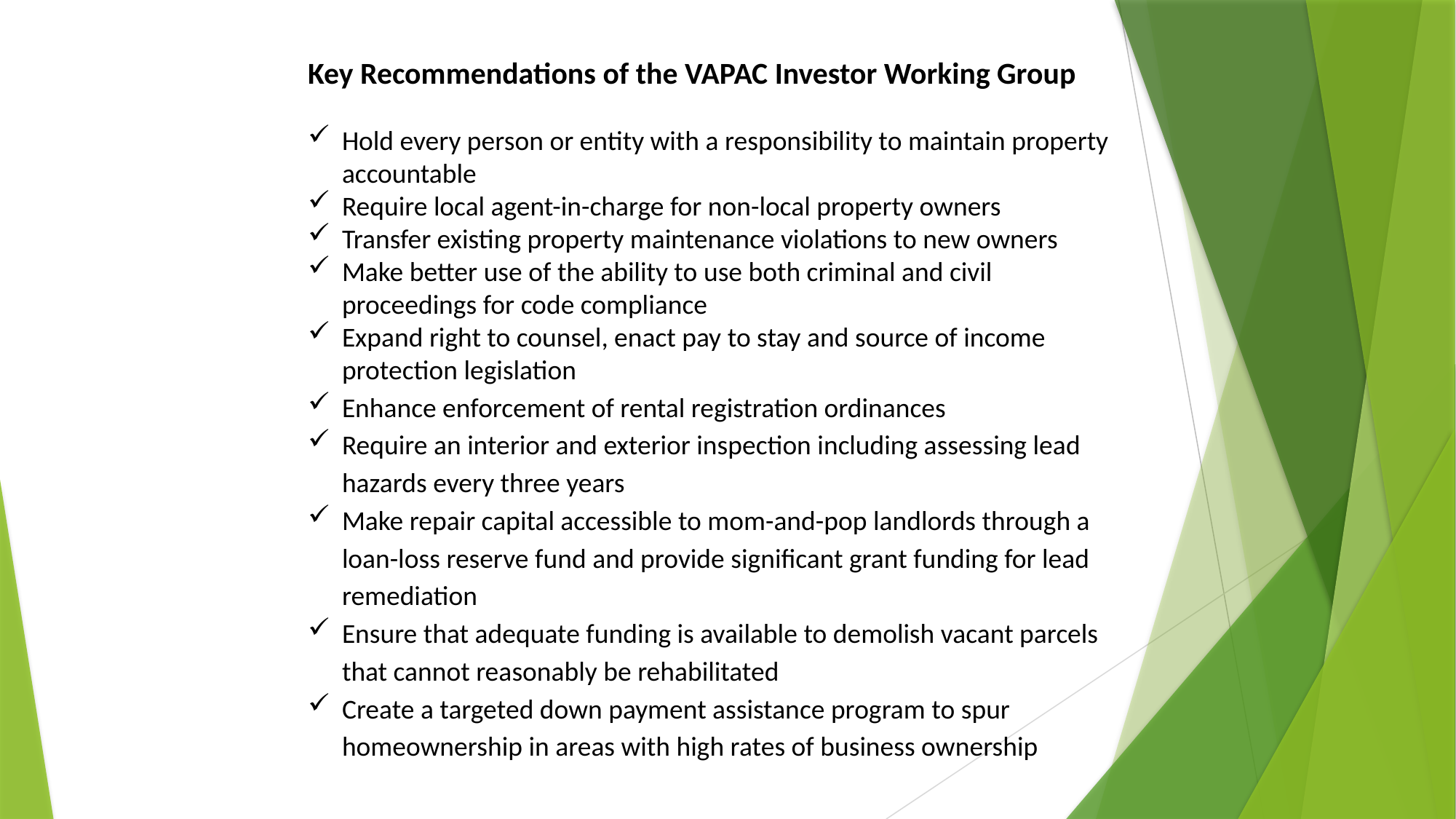

Key Recommendations of the VAPAC Investor Working Group

Hold every person or entity with a responsibility to maintain property accountable
Require local agent-in-charge for non-local property owners
Transfer existing property maintenance violations to new owners
Make better use of the ability to use both criminal and civil proceedings for code compliance
Expand right to counsel, enact pay to stay and source of income protection legislation
Enhance enforcement of rental registration ordinances
Require an interior and exterior inspection including assessing lead hazards every three years
Make repair capital accessible to mom-and-pop landlords through a loan-loss reserve fund and provide significant grant funding for lead remediation
Ensure that adequate funding is available to demolish vacant parcels that cannot reasonably be rehabilitated
Create a targeted down payment assistance program to spur homeownership in areas with high rates of business ownership